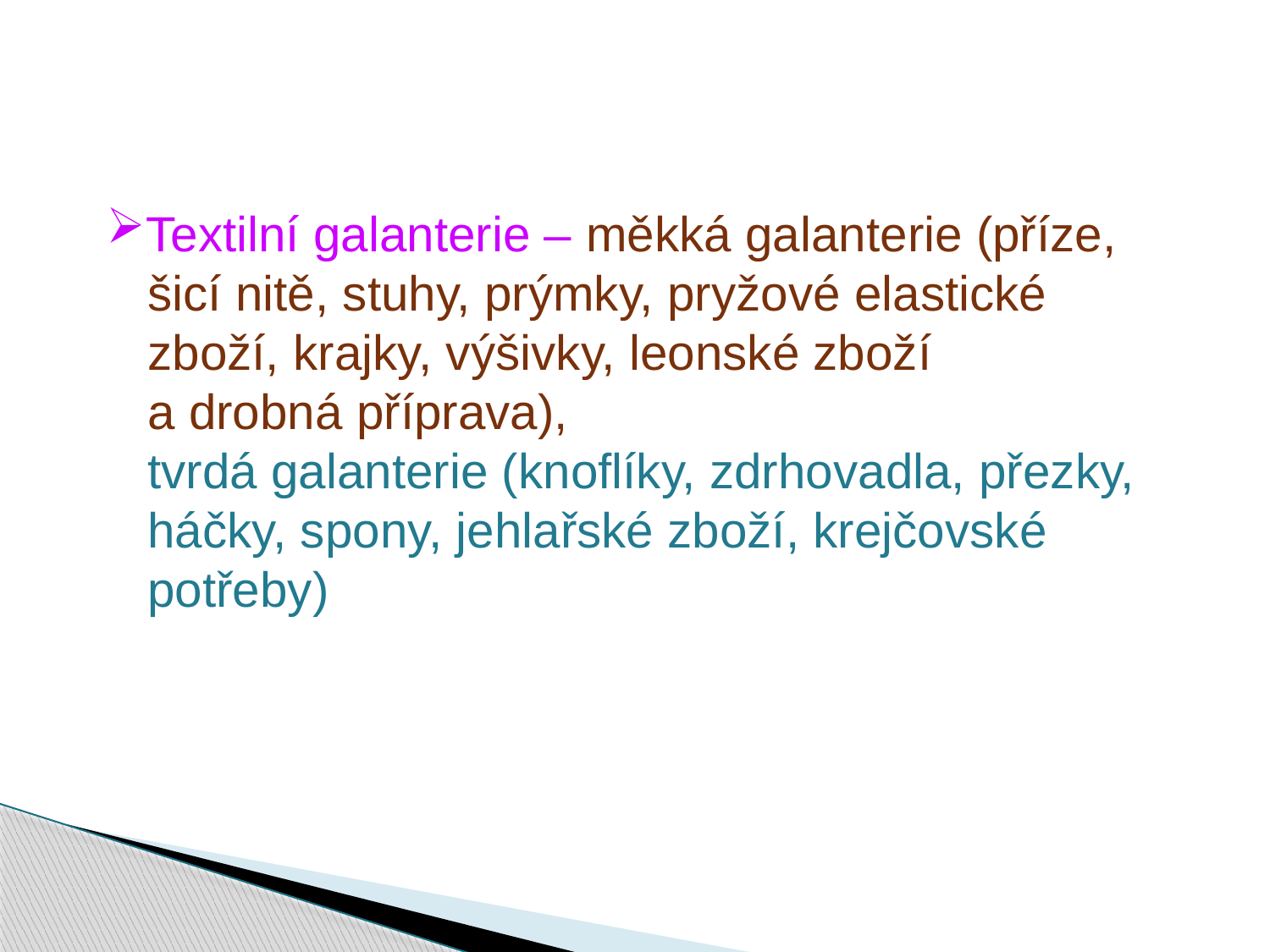

Textilní galanterie – měkká galanterie (příze,
   šicí nitě, stuhy, prýmky, pryžové elastické
   zboží, krajky, výšivky, leonské zboží
   a drobná příprava),
   tvrdá galanterie (knoflíky, zdrhovadla, přezky,
   háčky, spony, jehlařské zboží, krejčovské
   potřeby)